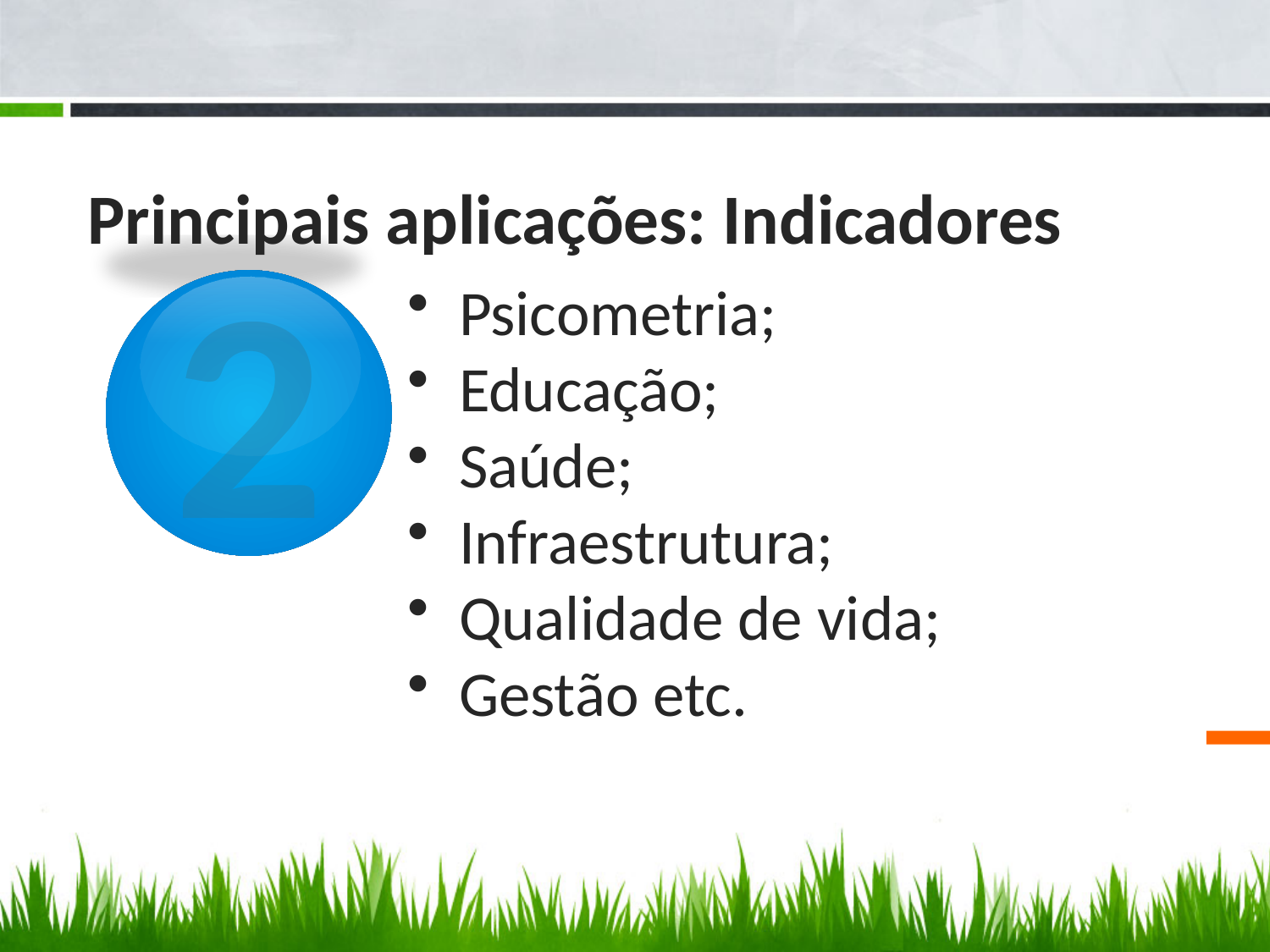

# Principais aplicações: Indicadores
2
Psicometria;
Educação;
Saúde;
Infraestrutura;
Qualidade de vida;
Gestão etc.